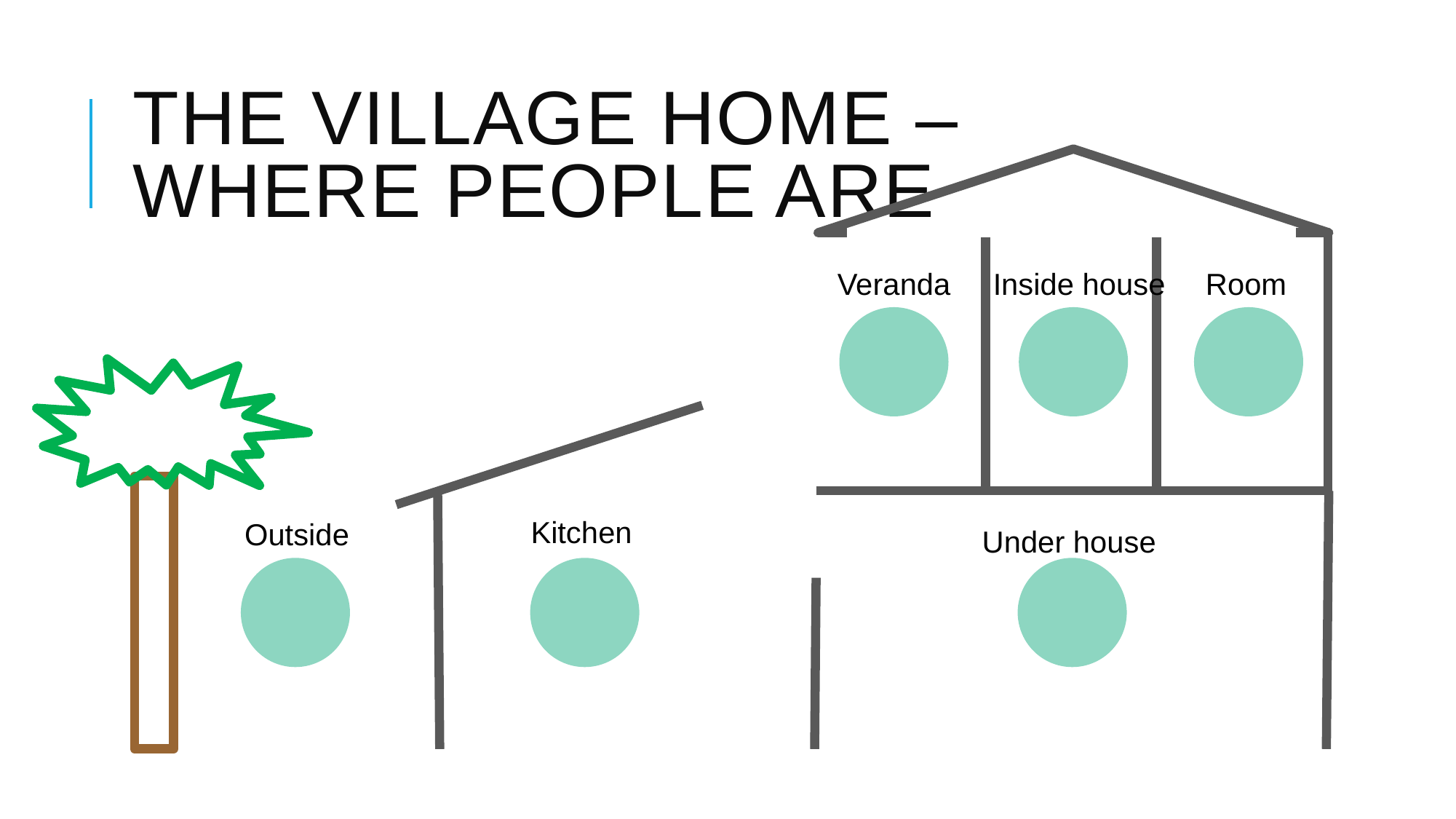

# The village home – where people are

Veranda
Inside house
Room

Kitchen
Outside
Under house